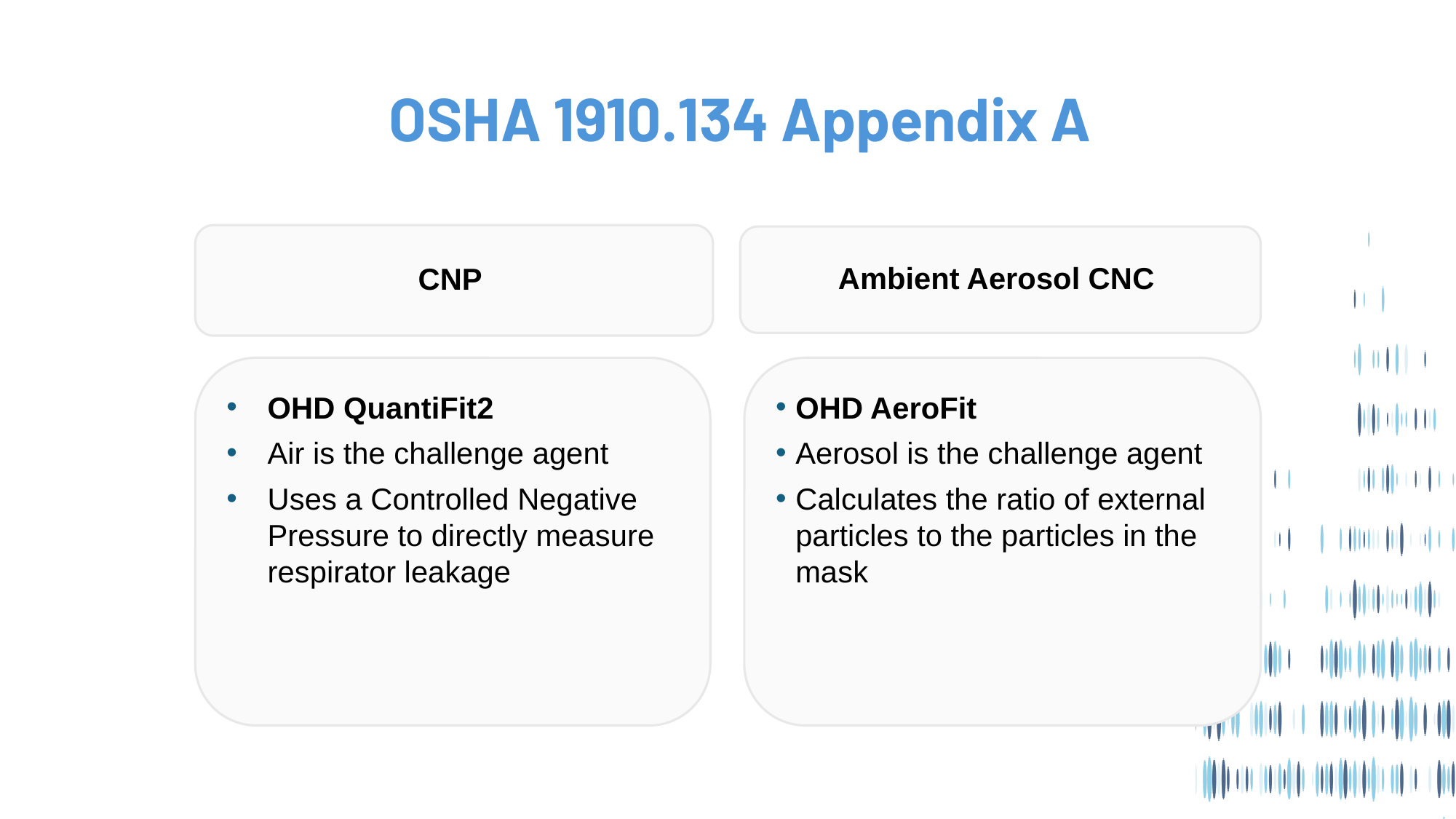

OSHA 1910.134 Appendix A
CNP
Ambient Aerosol CNC
OHD QuantiFit2
Air is the challenge agent
Uses a Controlled Negative Pressure to directly measure respirator leakage
OHD AeroFit
Aerosol is the challenge agent
Calculates the ratio of external particles to the particles in the mask